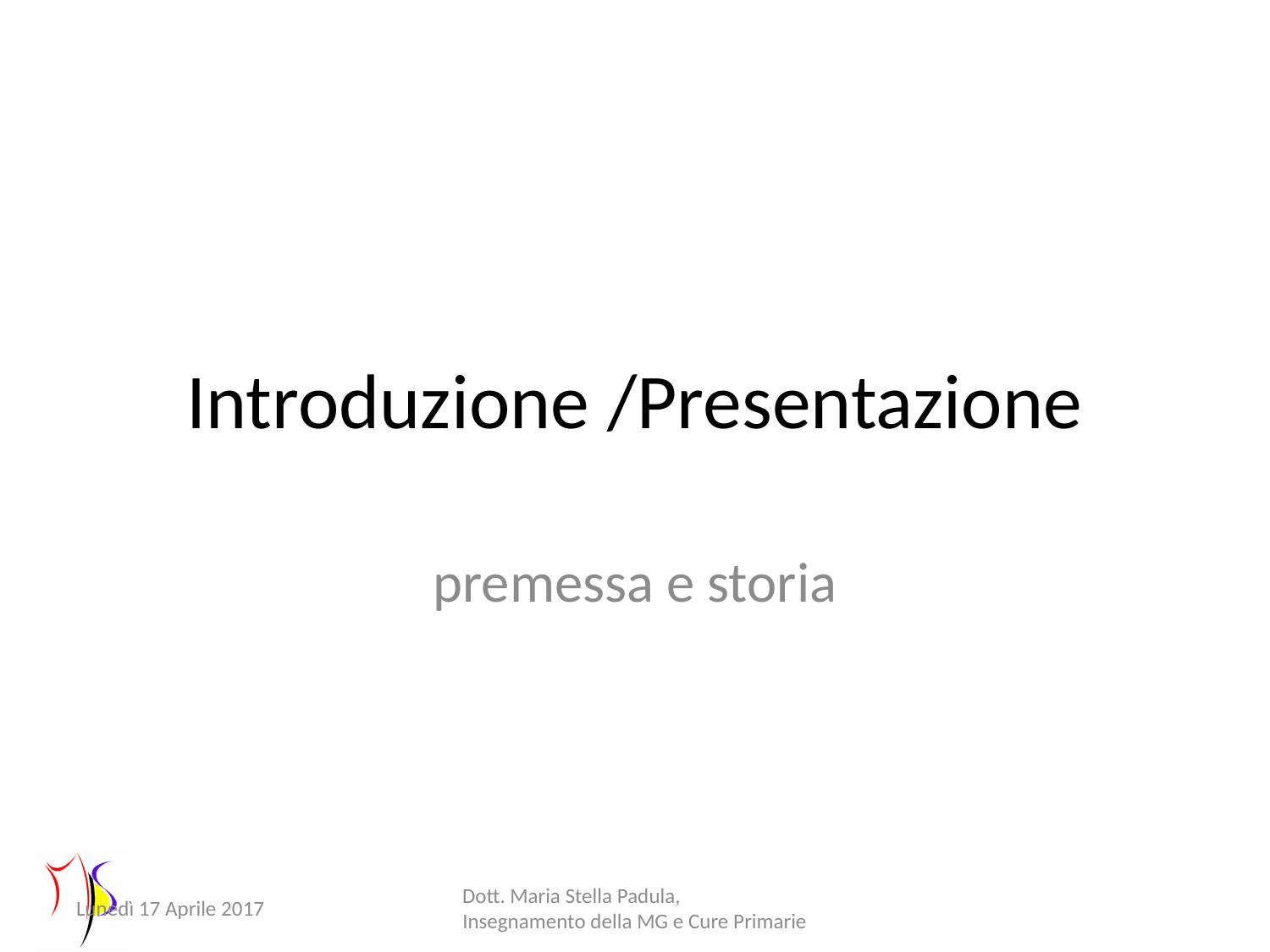

# Introduzione /Presentazione
premessa e storia
Lunedì 17 Aprile 2017
Dott. Maria Stella Padula,                           Insegnamento della MG e Cure Primarie